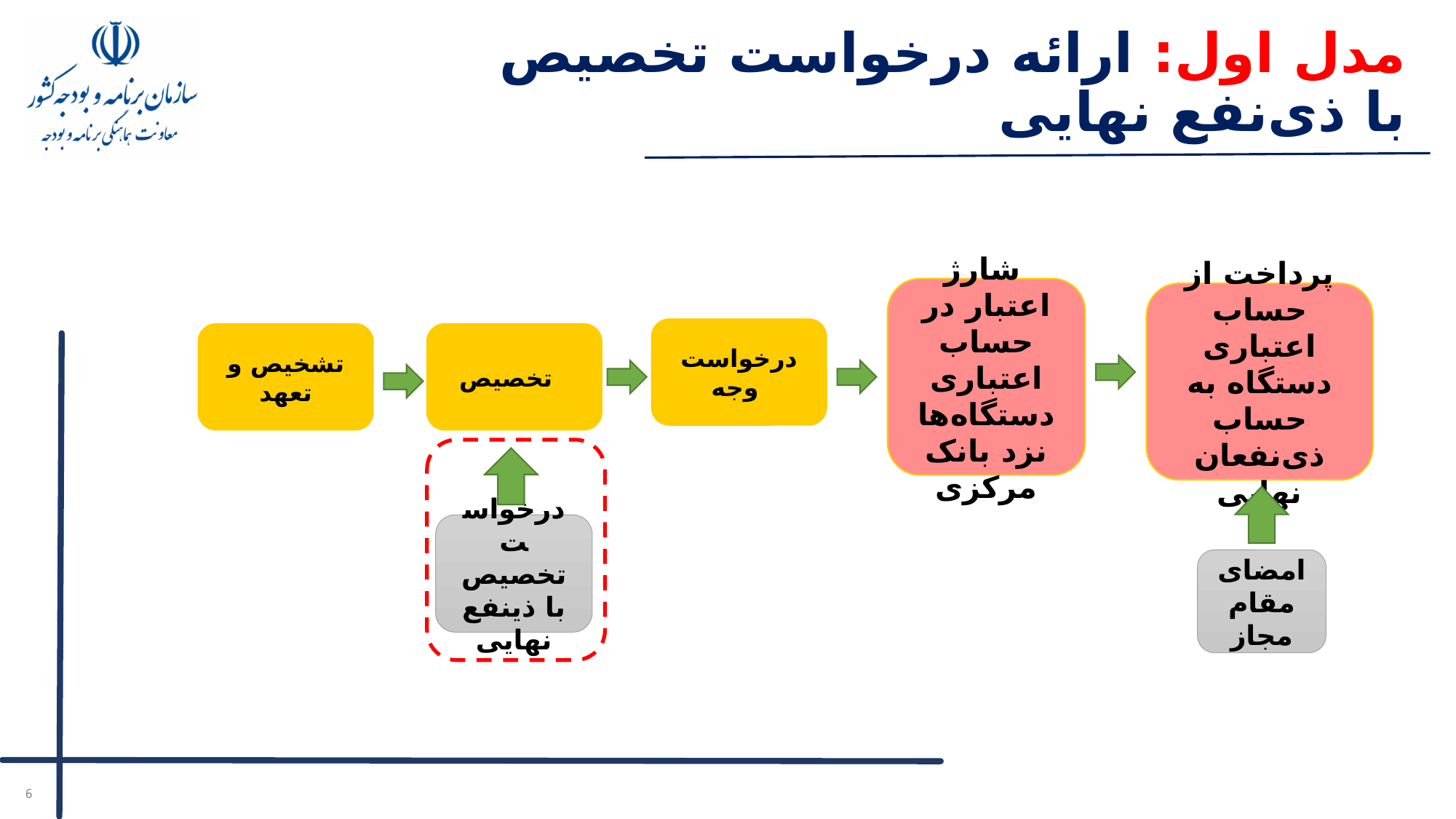

# مدل اول: ارائه درخواست تخصیص با ذی‌نفع نهایی
 شارژ اعتبار در حساب اعتباری دستگاه‌ها نزد بانک مرکزی
پرداخت از حساب اعتباری دستگاه به حساب ذی‌نفعان نهایی
درخواست وجه
تشخیص و تعهد
تخصیص

درخواست تخصیص با ذینفع نهایی
امضای مقام مجاز
6